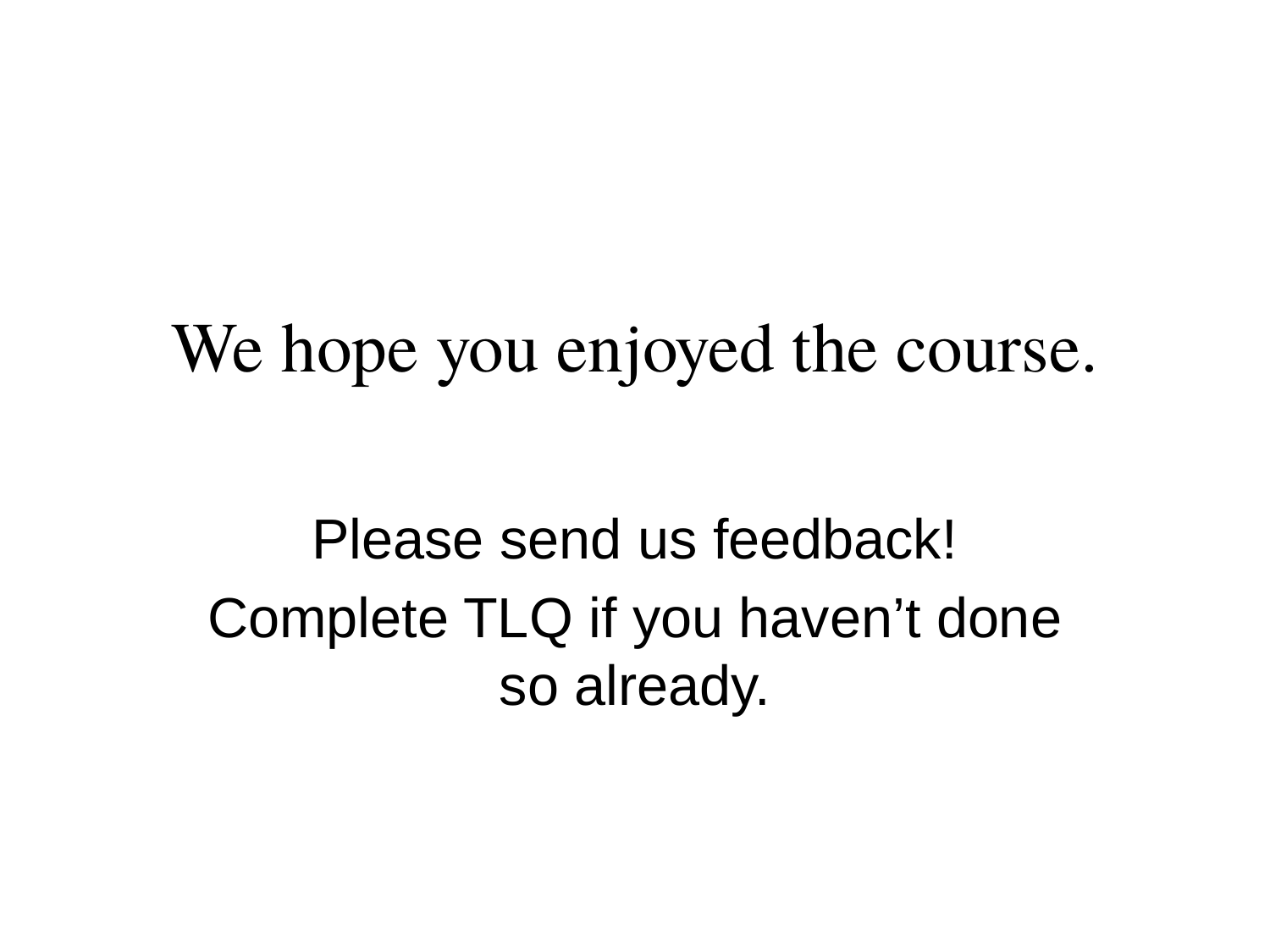

# We hope you enjoyed the course.
Please send us feedback!
Complete TLQ if you haven’t done so already.